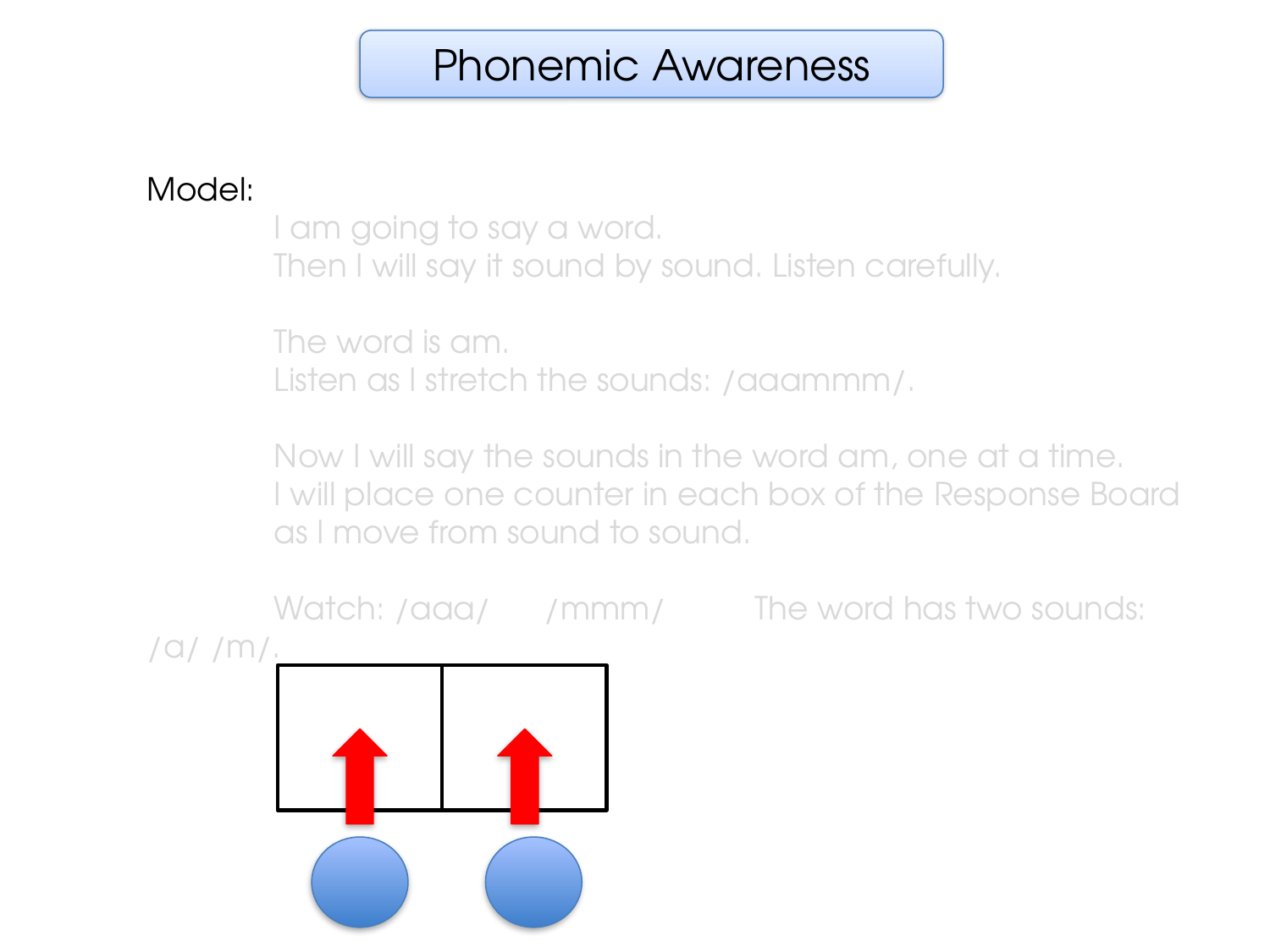

Phonemic Awareness
Model:
	I am going to say a word.
	Then I will say it sound by sound. Listen carefully.

	The word is am.
	Listen as I stretch the sounds: /aaammm/.

	Now I will say the sounds in the word am, one at a time.
	I will place one counter in each box of the Response Board
	as I move from sound to sound.

	Watch: /aaa/      /mmm/          The word has two sounds: /a/ /m/.